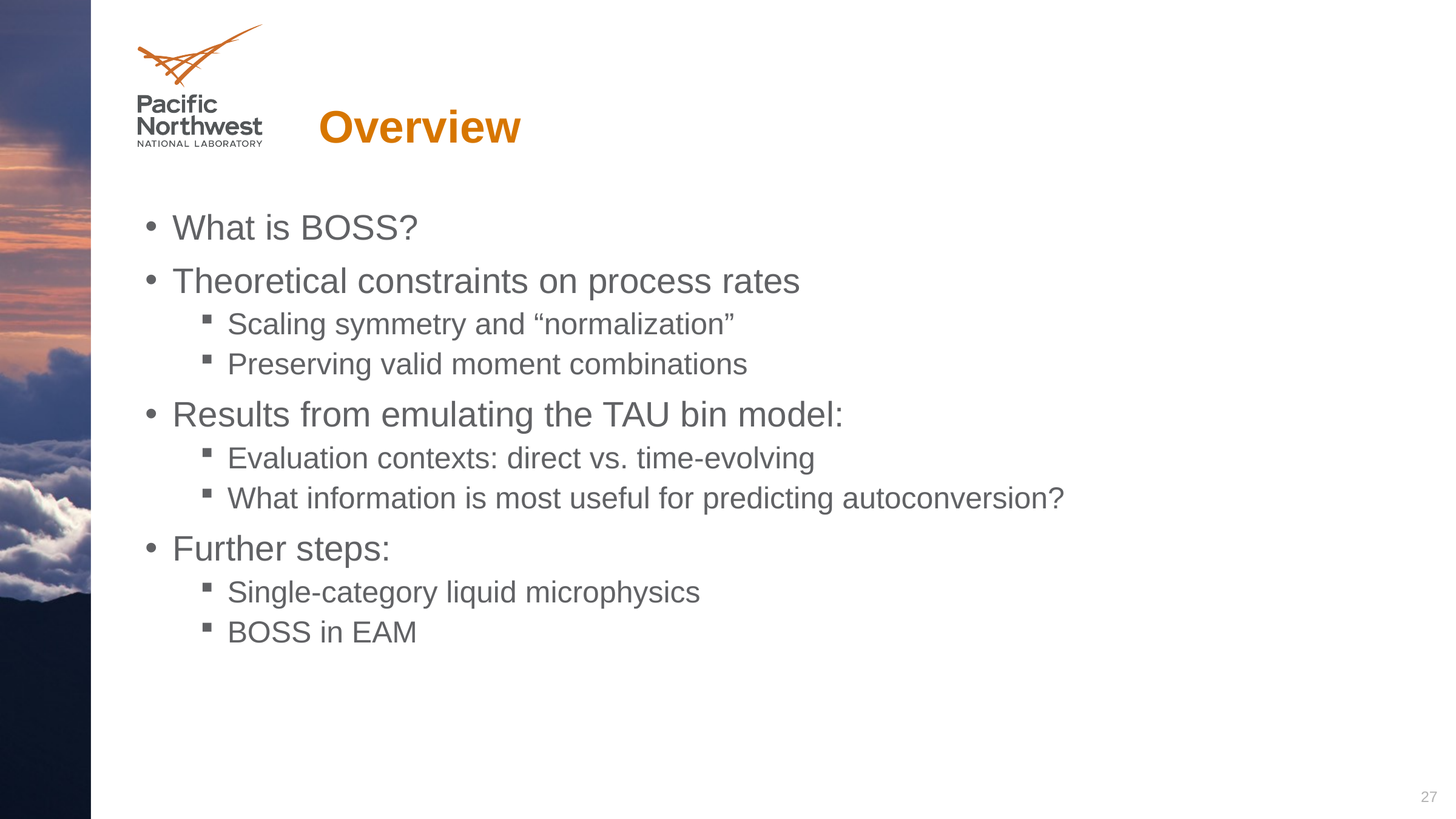

# Overview
What is BOSS?
Theoretical constraints on process rates
Scaling symmetry and “normalization”
Preserving valid moment combinations
Results from emulating the TAU bin model:
Evaluation contexts: direct vs. time-evolving
What information is most useful for predicting autoconversion?
Further steps:
Single-category liquid microphysics
BOSS in EAM
27